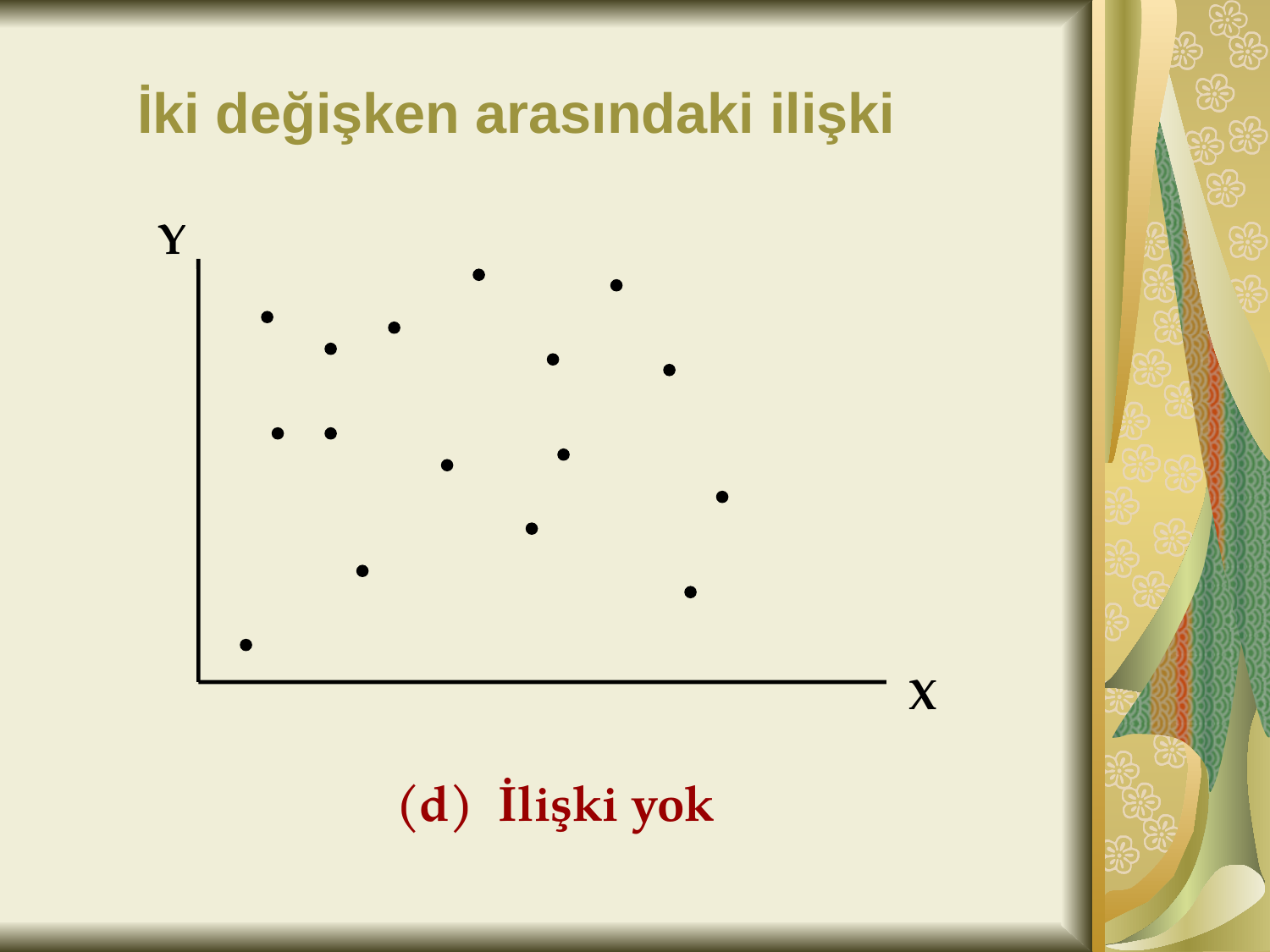

# İki değişken arasındaki ilişki
Y

X

(d)  İlişki yok